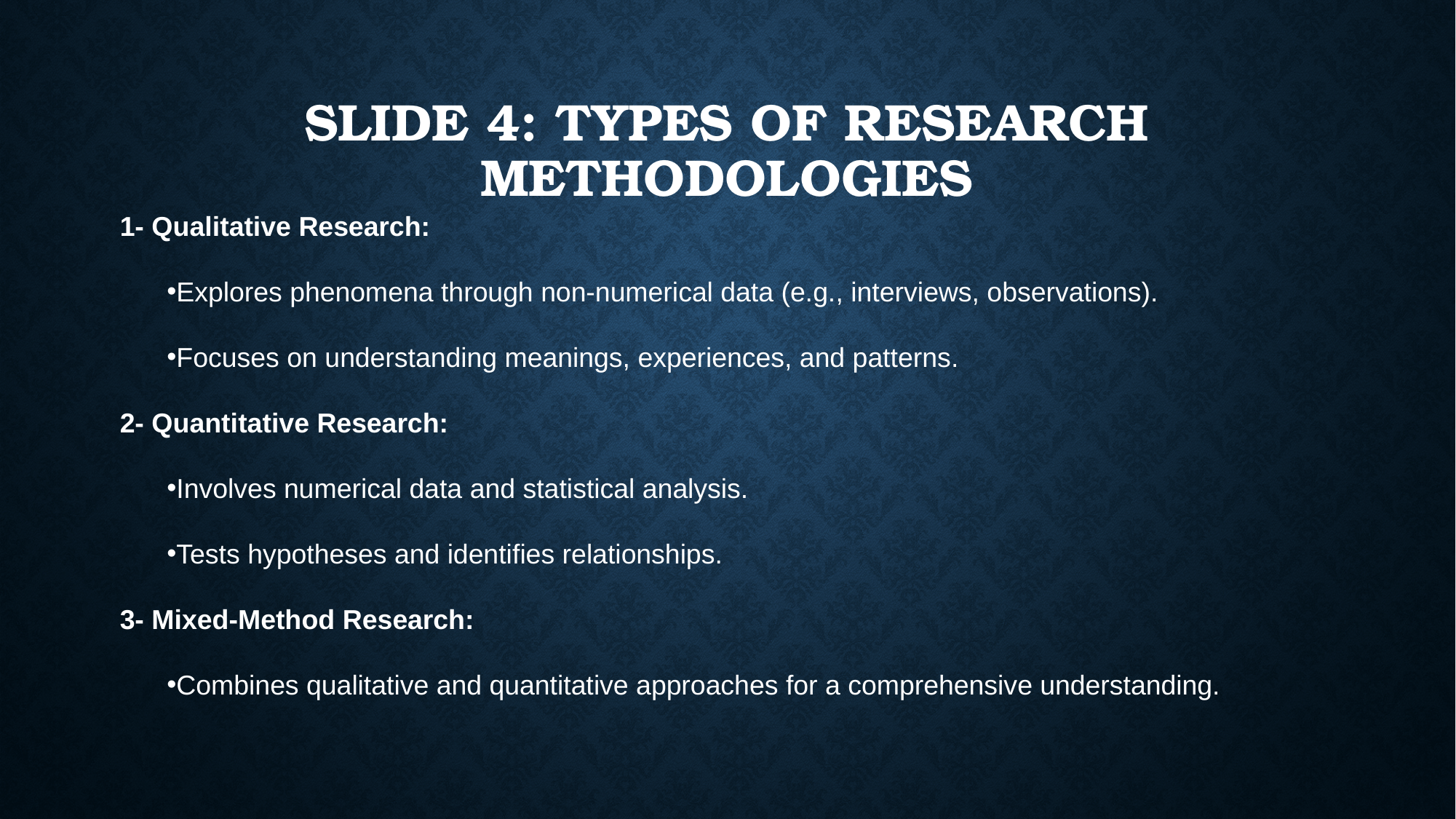

# Slide 4: Types of Research Methodologies
1- Qualitative Research:
Explores phenomena through non-numerical data (e.g., interviews, observations).
Focuses on understanding meanings, experiences, and patterns.
2- Quantitative Research:
Involves numerical data and statistical analysis.
Tests hypotheses and identifies relationships.
3- Mixed-Method Research:
Combines qualitative and quantitative approaches for a comprehensive understanding.